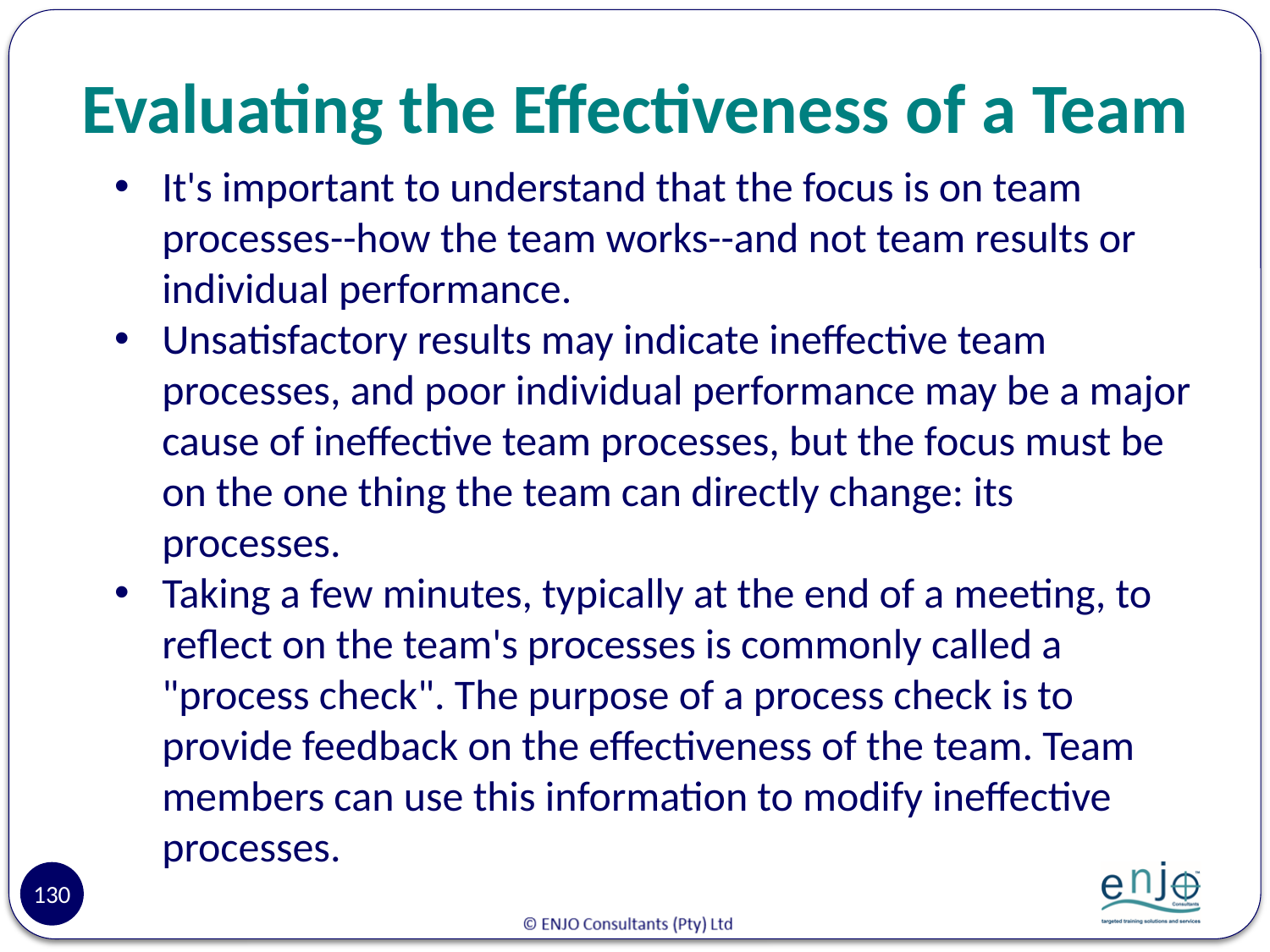

# Evaluating the Effectiveness of a Team
It's important to understand that the focus is on team processes--how the team works--and not team results or individual performance.
Unsatisfactory results may indicate ineffective team processes, and poor individual performance may be a major cause of ineffective team processes, but the focus must be on the one thing the team can directly change: its processes.
Taking a few minutes, typically at the end of a meeting, to reflect on the team's processes is commonly called a "process check". The purpose of a process check is to provide feedback on the effectiveness of the team. Team members can use this information to modify ineffective processes.

130